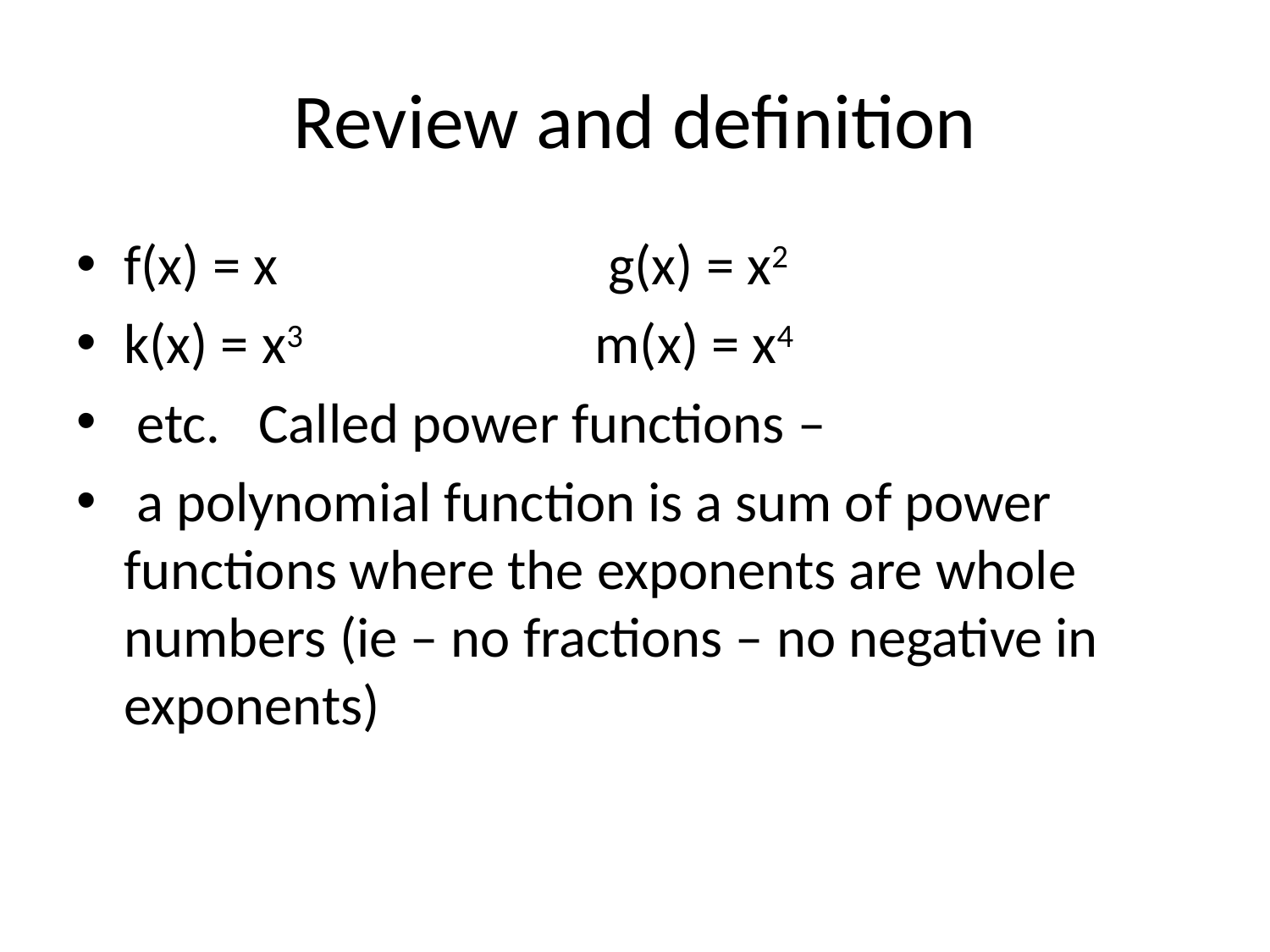

# Review and definition
f(x) = x                          g(x) = x2
k(x) = x3                       m(x) = x4
 etc.   Called power functions –
 a polynomial function is a sum of power functions where the exponents are whole numbers (ie – no fractions – no negative in exponents)